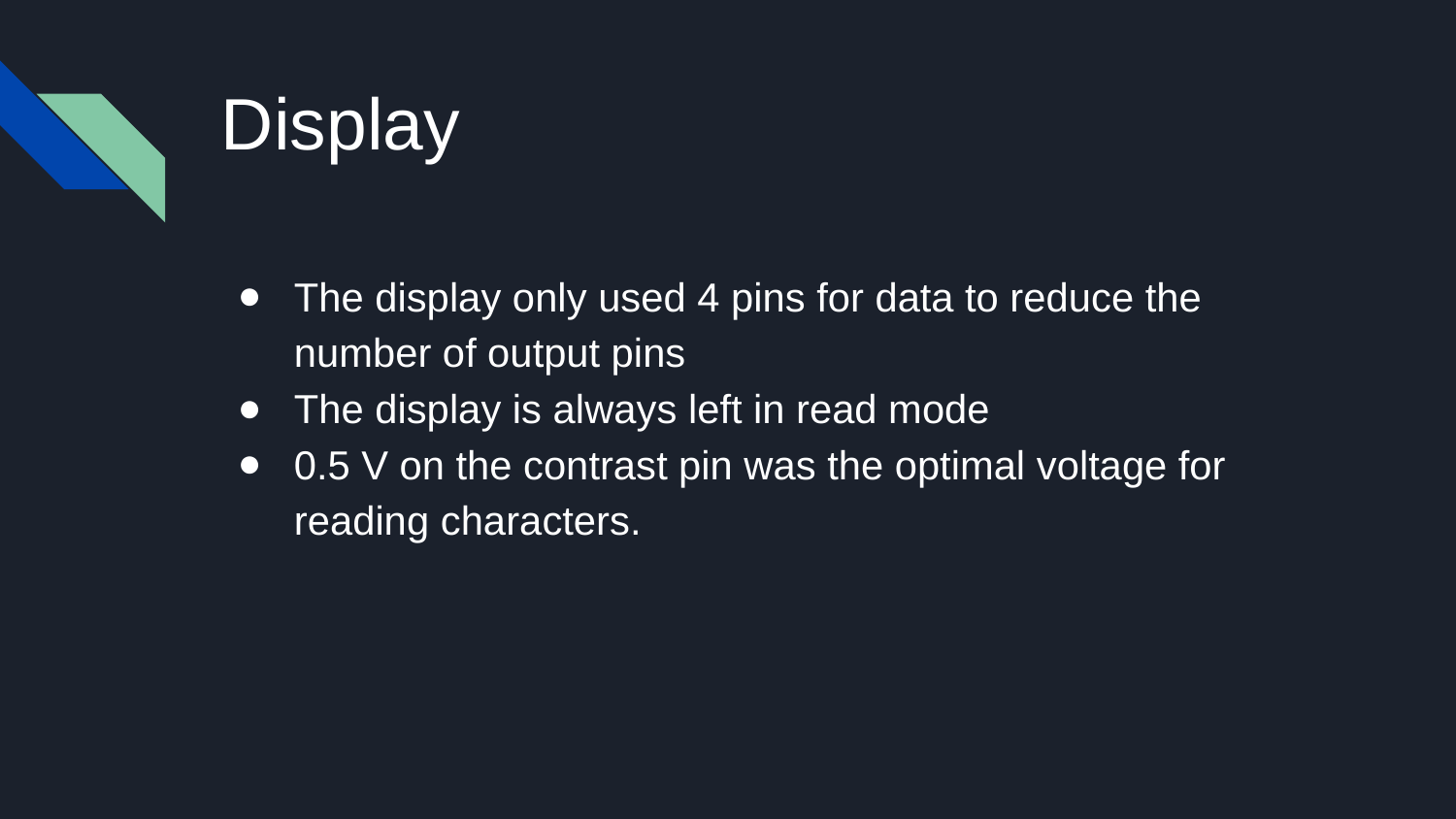

# Display
The display only used 4 pins for data to reduce the number of output pins
The display is always left in read mode
0.5 V on the contrast pin was the optimal voltage for reading characters.